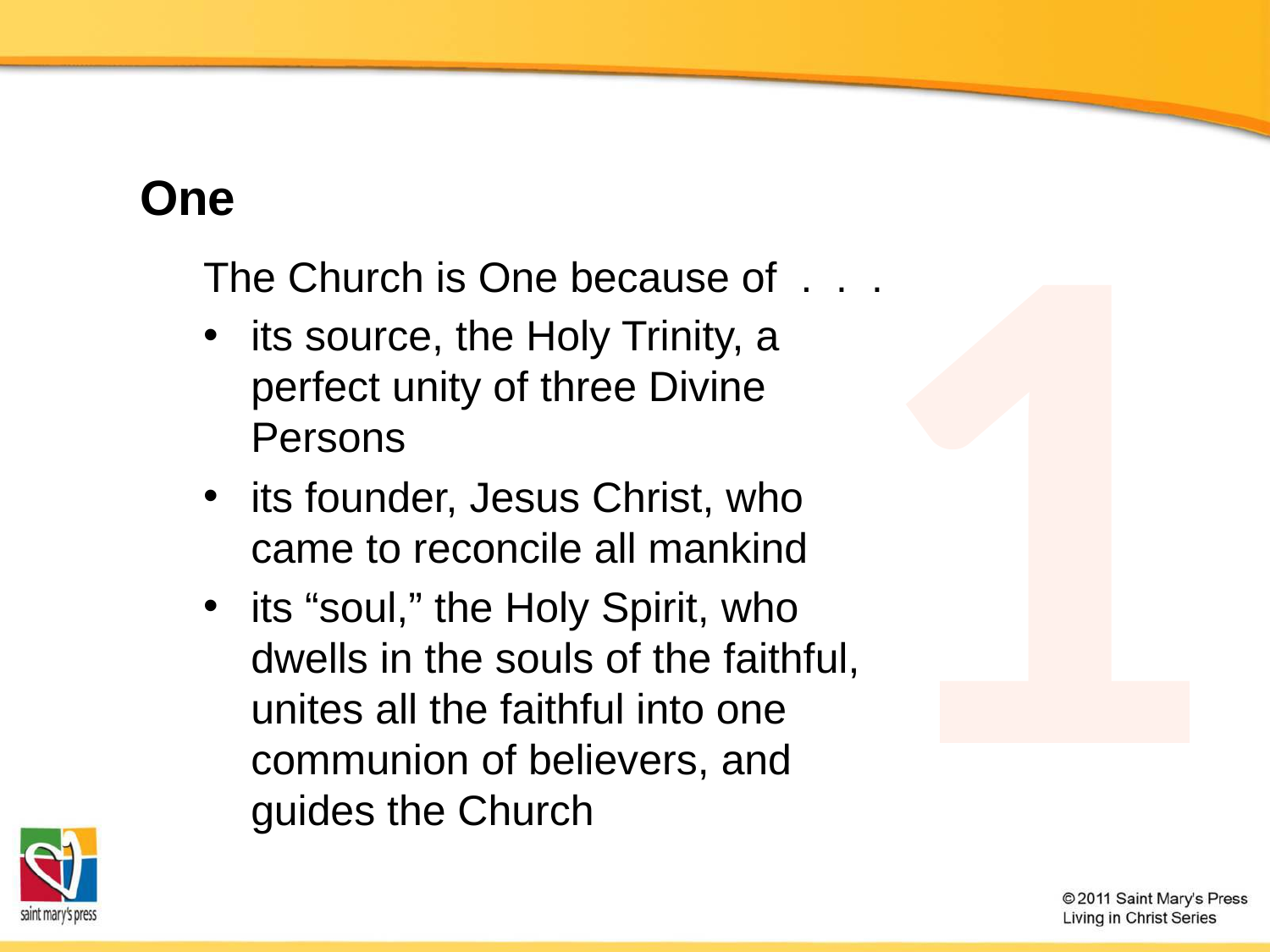

1
# One
The Church is One because of  .  .  .
its source, the Holy Trinity, a perfect unity of three Divine Persons
its founder, Jesus Christ, who came to reconcile all mankind
its “soul,” the Holy Spirit, who dwells in the souls of the faithful, unites all the faithful into one communion of believers, and guides the Church